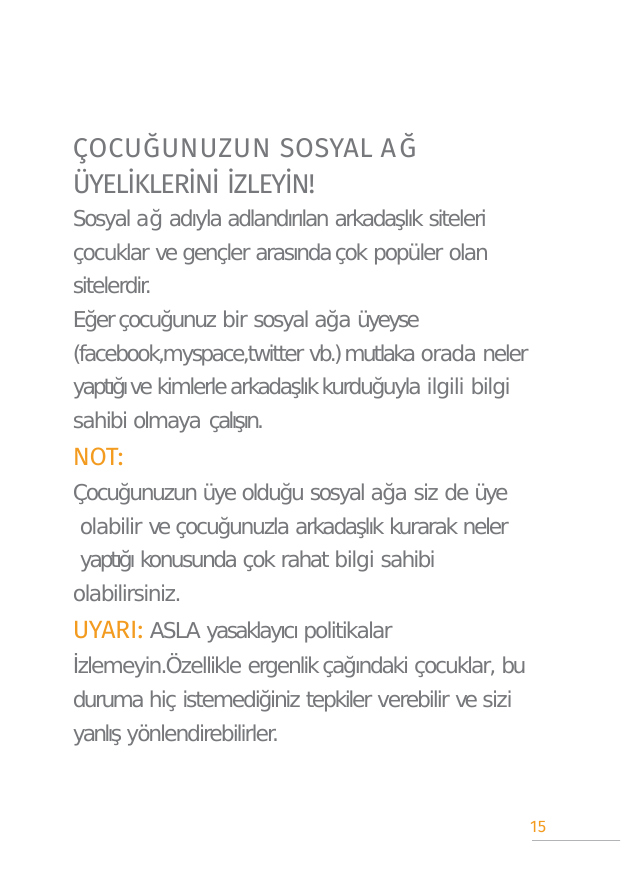

# ÇOCUĞUNUZUN SOSYAL AĞ  ÜYELİKLERİNİ İZLEYİN!
Sosyal ağ adıyla adlandırılan arkadaşlık siteleri  çocuklar ve gençler arasında çok popüler olan  sitelerdir.
Eğer çocuğunuz bir sosyal ağa üyeyse  (facebook,myspace,twitter vb.) mutlaka orada neler  yaptığı ve kimlerle arkadaşlık kurduğuyla ilgili bilgi  sahibi olmaya çalışın.
NOT:
Çocuğunuzun üye olduğu sosyal ağa siz de üye  olabilir ve çocuğunuzla arkadaşlık kurarak neler  yaptığı konusunda çok rahat bilgi sahibi  olabilirsiniz.
UYARI: ASLA yasaklayıcı politikalar
İzlemeyin.Özellikle ergenlik çağındaki çocuklar, bu  duruma hiç istemediğiniz tepkiler verebilir ve sizi  yanlış yönlendirebilirler.
15